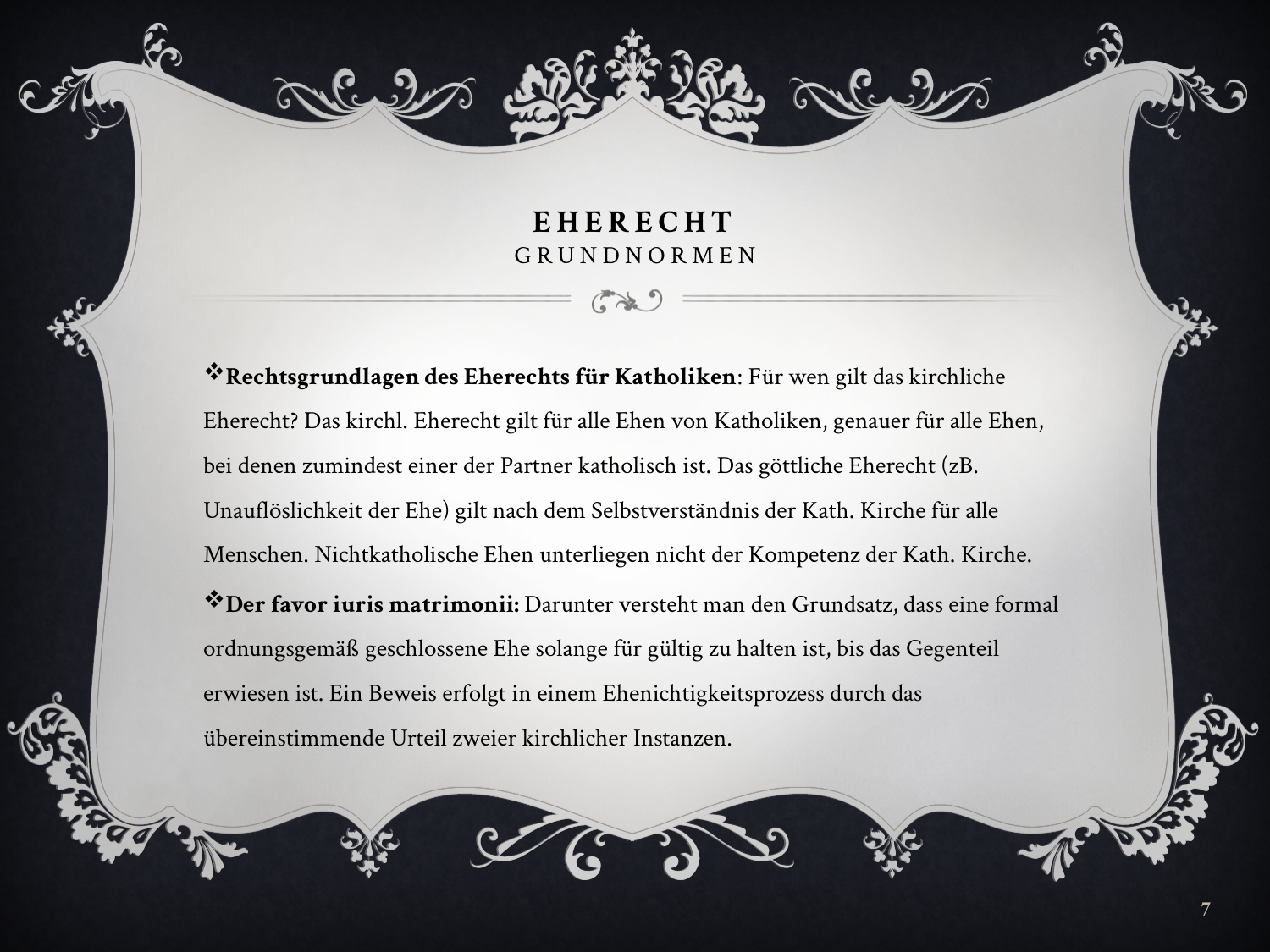

# EHERECHT Grundnormen
Rechtsgrundlagen des Eherechts für Katholiken: Für wen gilt das kirchliche Eherecht? Das kirchl. Eherecht gilt für alle Ehen von Katholiken, genauer für alle Ehen, bei denen zumindest einer der Partner katholisch ist. Das göttliche Eherecht (zB. Unauflöslichkeit der Ehe) gilt nach dem Selbstverständnis der Kath. Kirche für alle Menschen. Nichtkatholische Ehen unterliegen nicht der Kompetenz der Kath. Kirche.
Der favor iuris matrimonii: Darunter versteht man den Grundsatz, dass eine formal ordnungsgemäß geschlossene Ehe solange für gültig zu halten ist, bis das Gegenteil erwiesen ist. Ein Beweis erfolgt in einem Ehenichtigkeitsprozess durch das übereinstimmende Urteil zweier kirchlicher Instanzen.
7